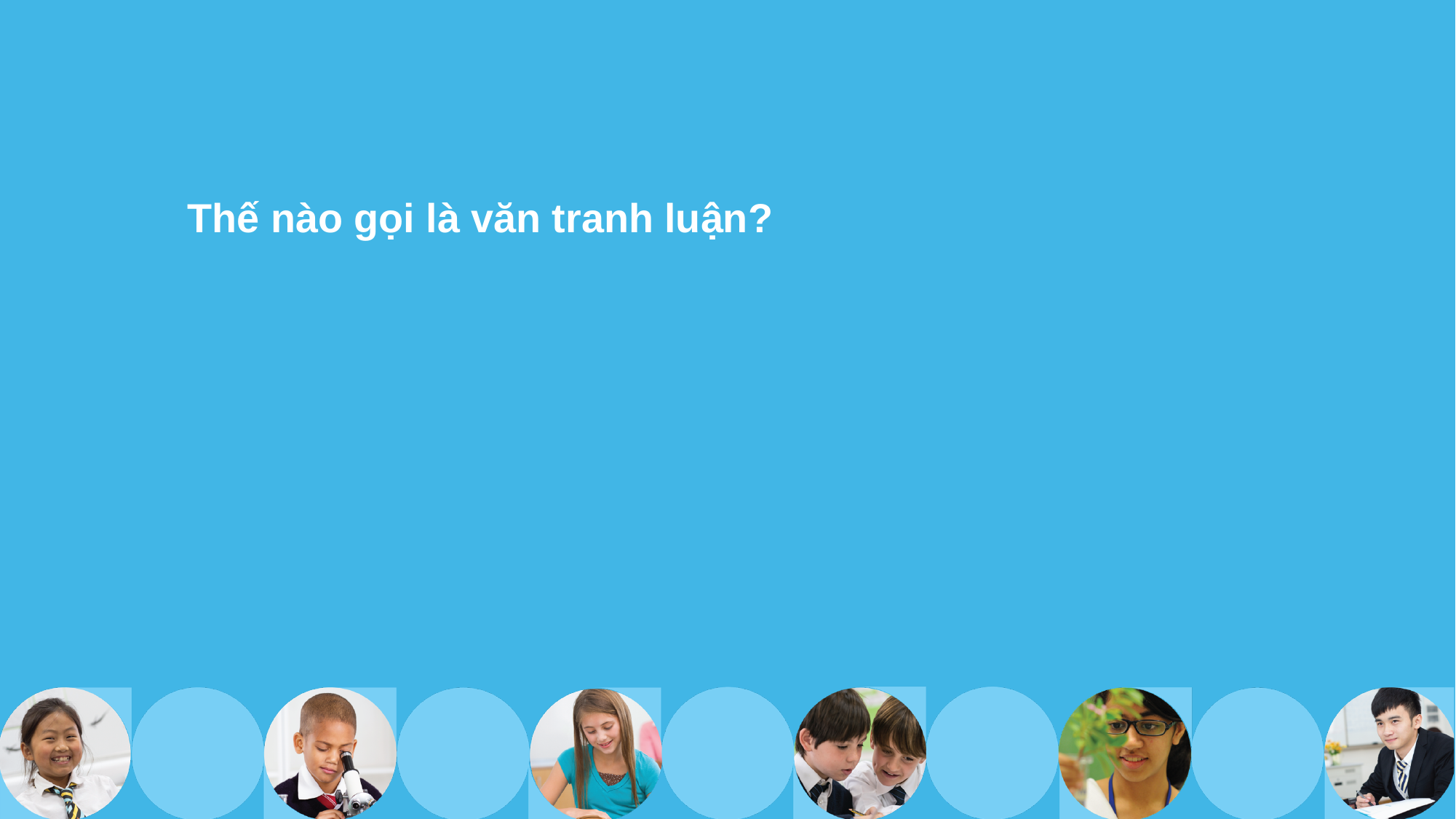

# Thế nào gọi là văn tranh luận?